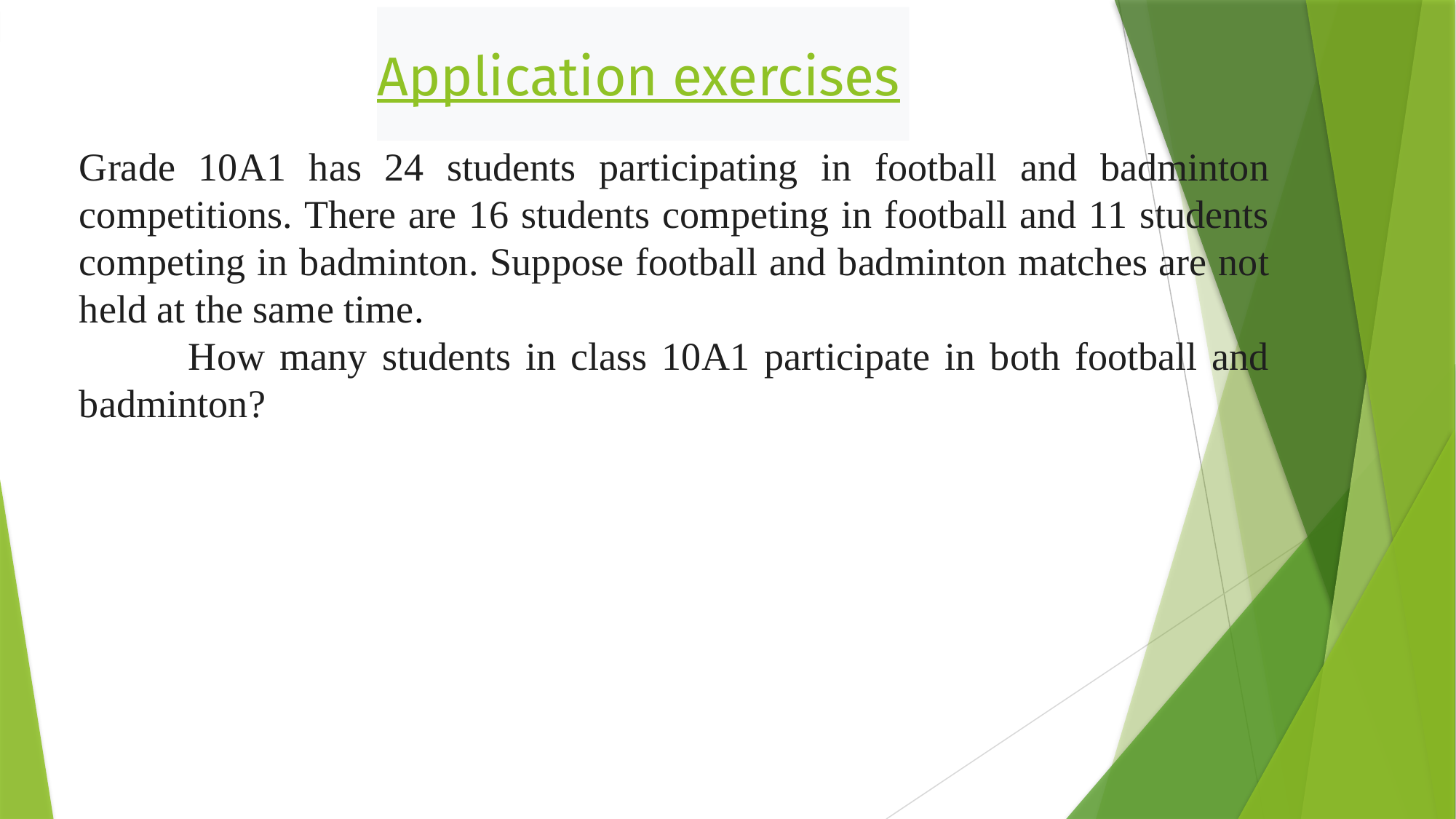

# Application exercises
Grade 10A1 has 24 students participating in football and badminton competitions. There are 16 students competing in football and 11 students competing in badminton. Suppose football and badminton matches are not held at the same time.
	How many students in class 10A1 participate in both football and badminton?